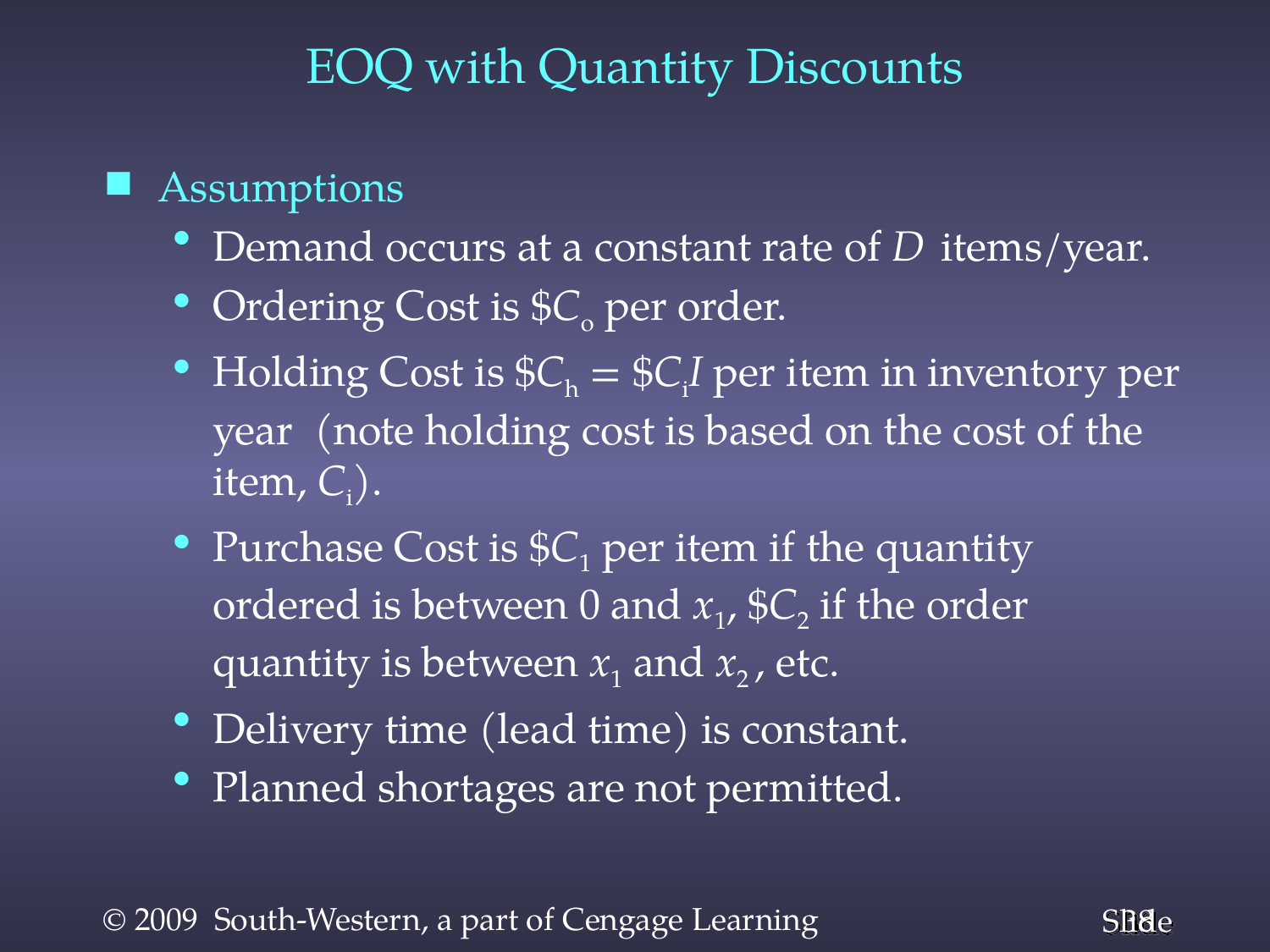

# EOQ with Quantity Discounts
Assumptions
Demand occurs at a constant rate of D  items/year.
Ordering Cost is $Co per order.
Holding Cost is $Ch = $CiI per item in inventory per year  (note holding cost is based on the cost of the item, Ci).
Purchase Cost is $C1 per item if the quantity ordered is between 0 and x1, $C2 if the order quantity is between x1 and x2 , etc.
Delivery time (lead time) is constant.
Planned shortages are not permitted.